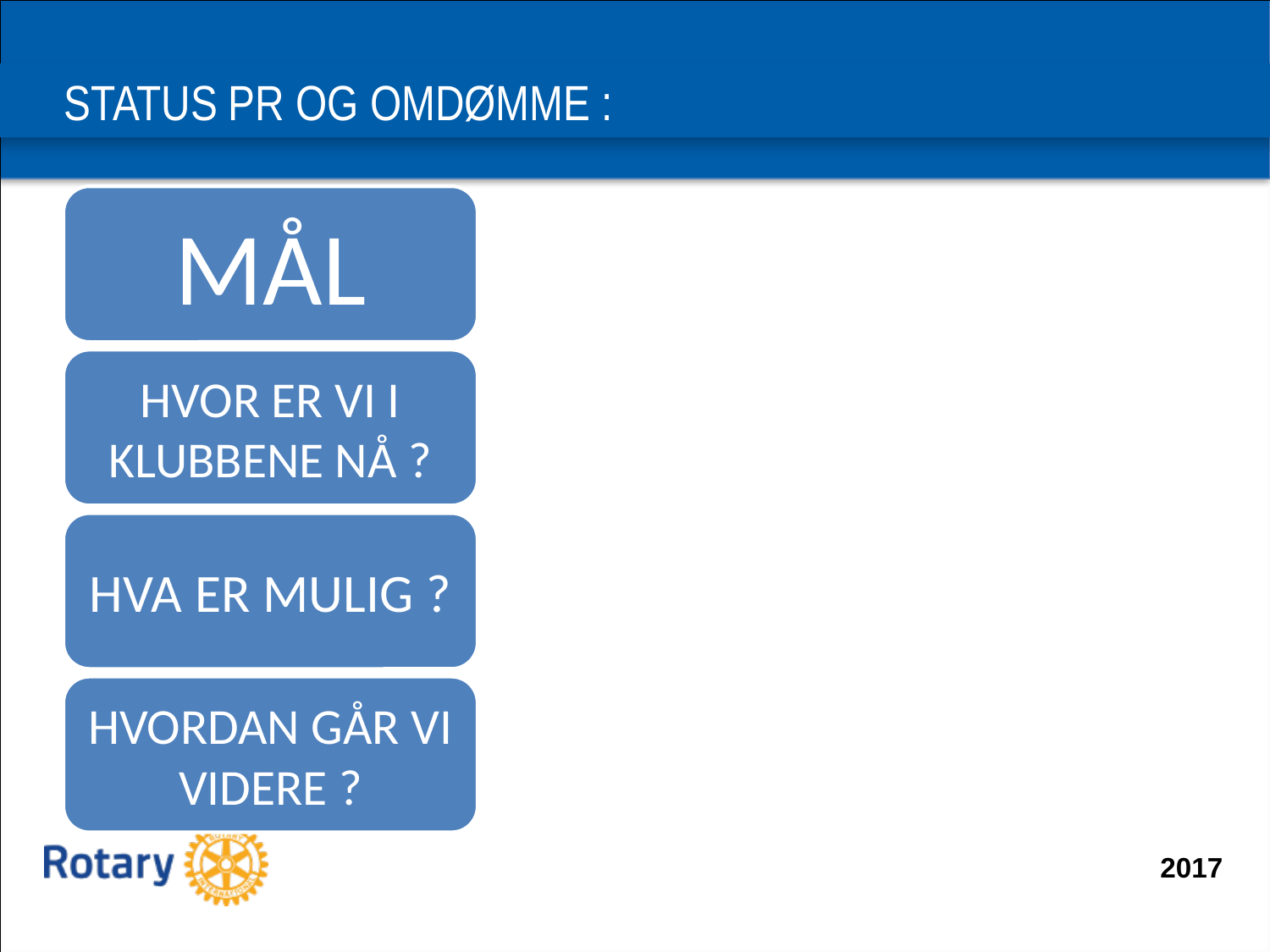

# STATUS PR OG OMDØMME :
MÅL
HVOR ER VI I KLUBBENE NÅ ?
HVA ER MULIG ?
HVORDAN GÅR VI VIDERE ?